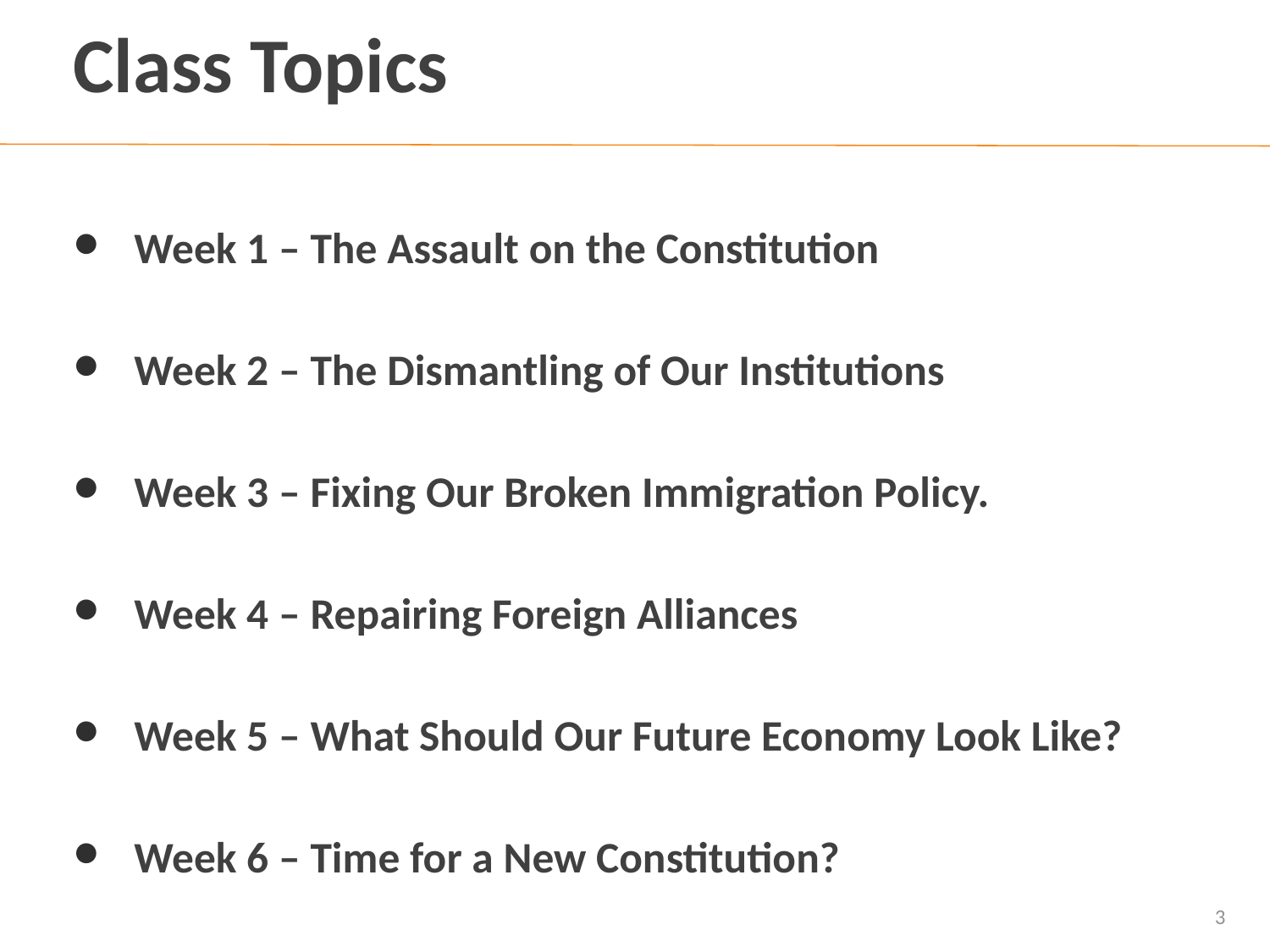

# Class Topics
Week 1 – The Assault on the Constitution

Week 2 – The Dismantling of Our Institutions

Week 3 – Fixing Our Broken Immigration Policy.

Week 4 – Repairing Foreign Alliances

Week 5 – What Should Our Future Economy Look Like?

Week 6 – Time for a New Constitution?
3